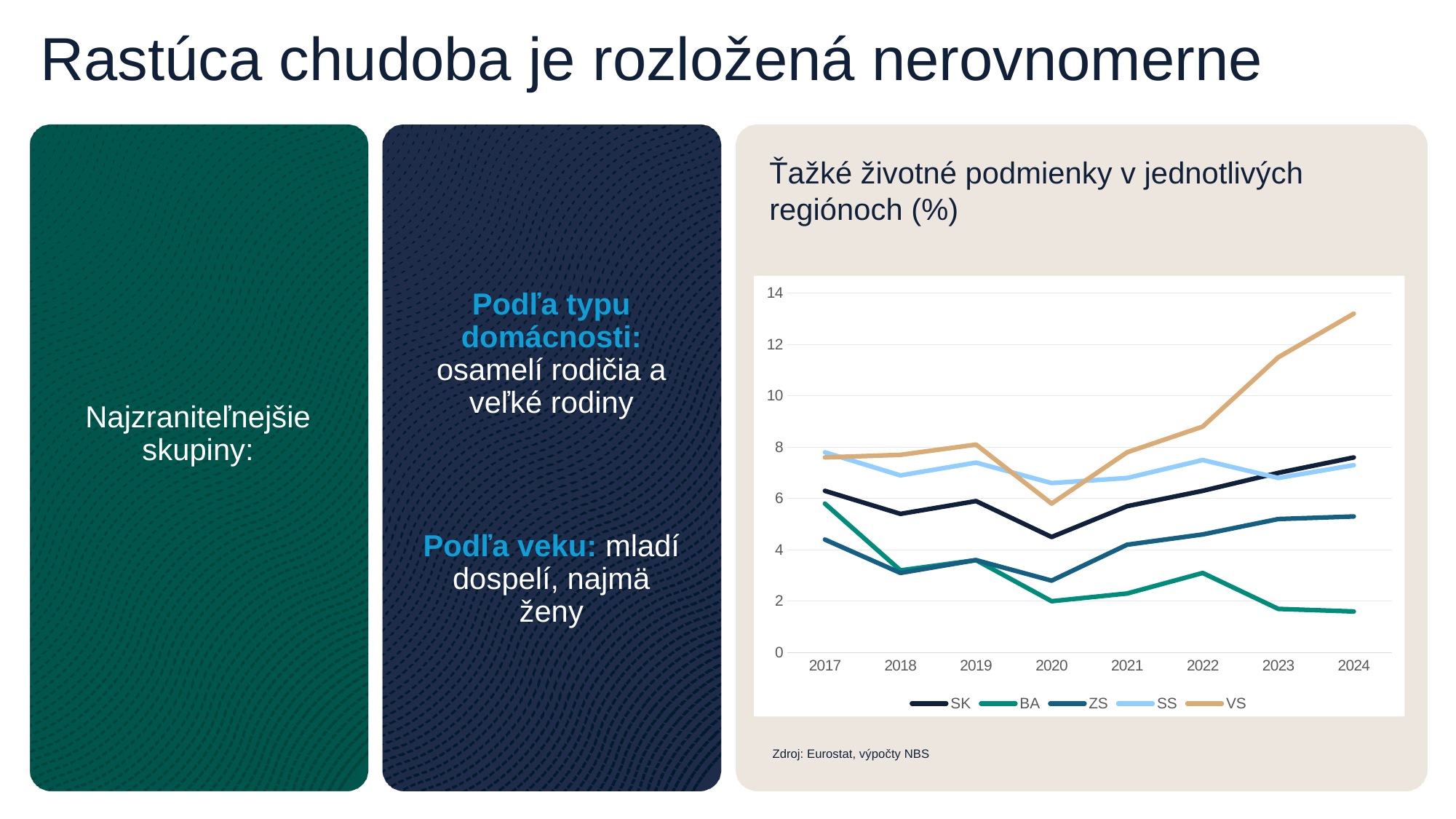

Rastúca chudoba je rozložená nerovnomerne
Ťažké životné podmienky v jednotlivých regiónoch (%)
Najzraniteľnejšie skupiny:

Podľa typu domácnosti: osamelí rodičia a veľké rodiny

Podľa veku: mladí dospelí, najmä ženy

### Chart

| Category | SK | BA | ZS | SS | VS |
|---|---|---|---|---|---|
| 2017 | 6.3 | 5.8 | 4.4 | 7.8 | 7.6 |
| 2018 | 5.4 | 3.2 | 3.1 | 6.9 | 7.7 |
| 2019 | 5.9 | 3.6 | 3.6 | 7.4 | 8.1 |
| 2020 | 4.5 | 2.0 | 2.8 | 6.6 | 5.8 |
| 2021 | 5.7 | 2.3 | 4.2 | 6.8 | 7.8 |
| 2022 | 6.3 | 3.1 | 4.6 | 7.5 | 8.8 |
| 2023 | 7.0 | 1.7 | 5.2 | 6.8 | 11.5 |
| 2024 | 7.6 | 1.6 | 5.3 | 7.3 | 13.2 |
Zdroj: Eurostat, výpočty NBS